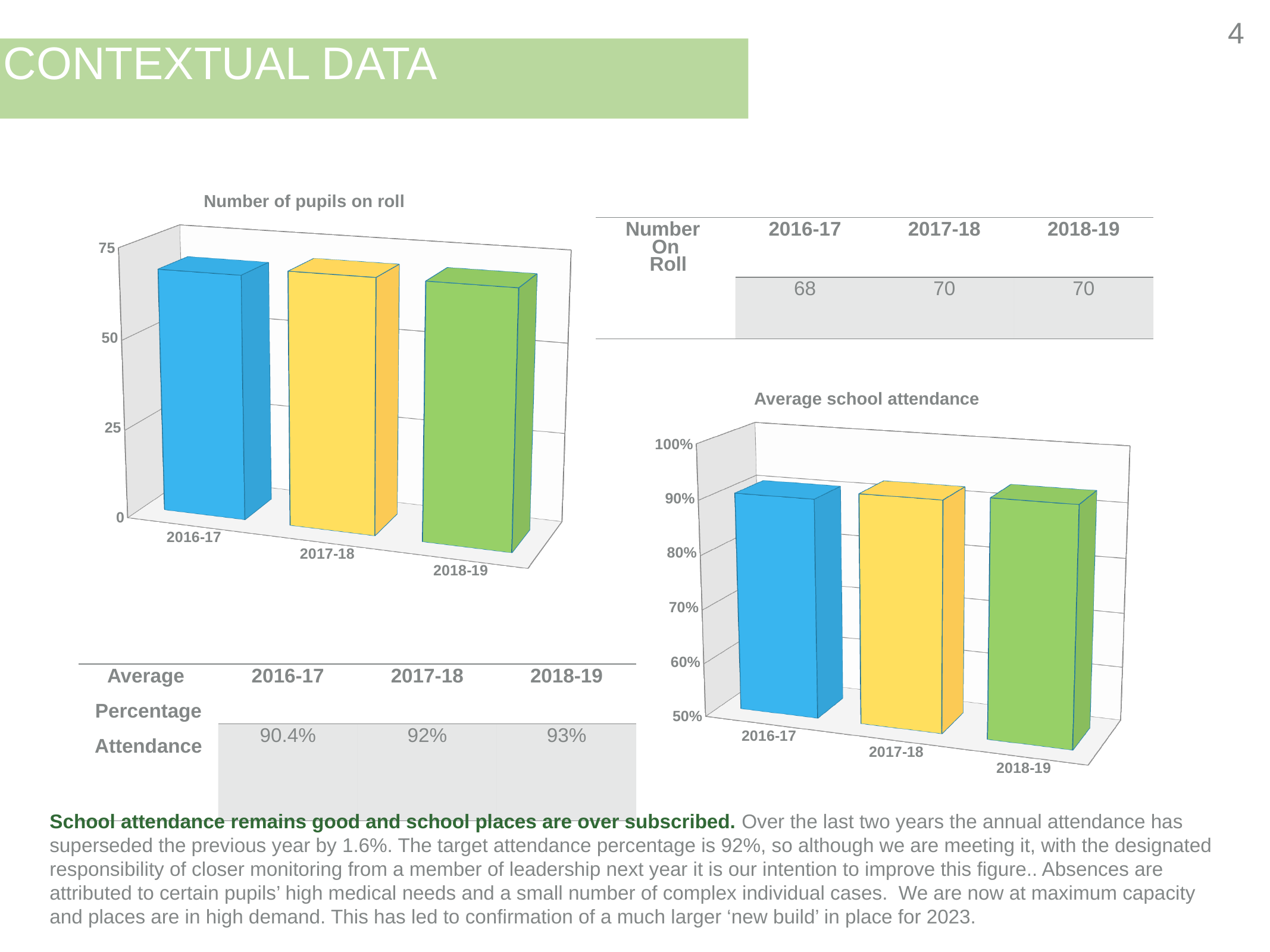

4
Contextual data

Number of pupils on roll

[unsupported chart]

| Number On Roll | 2016-17 | 2017-18 | 2018-19 |
| --- | --- | --- | --- |
|  | 68 | 70 | 70 |
Average school attendance

[unsupported chart]

| Average Percentage Attendance | 2016-17 | 2017-18 | 2018-19 |
| --- | --- | --- | --- |
|  | 90.4% | 92% | 93% |
School attendance remains good and school places are over subscribed. Over the last two years the annual attendance has superseded the previous year by 1.6%. The target attendance percentage is 92%, so although we are meeting it, with the designated responsibility of closer monitoring from a member of leadership next year it is our intention to improve this figure.. Absences are attributed to certain pupils’ high medical needs and a small number of complex individual cases.  We are now at maximum capacity and places are in high demand. This has led to confirmation of a much larger ‘new build’ in place for 2023.